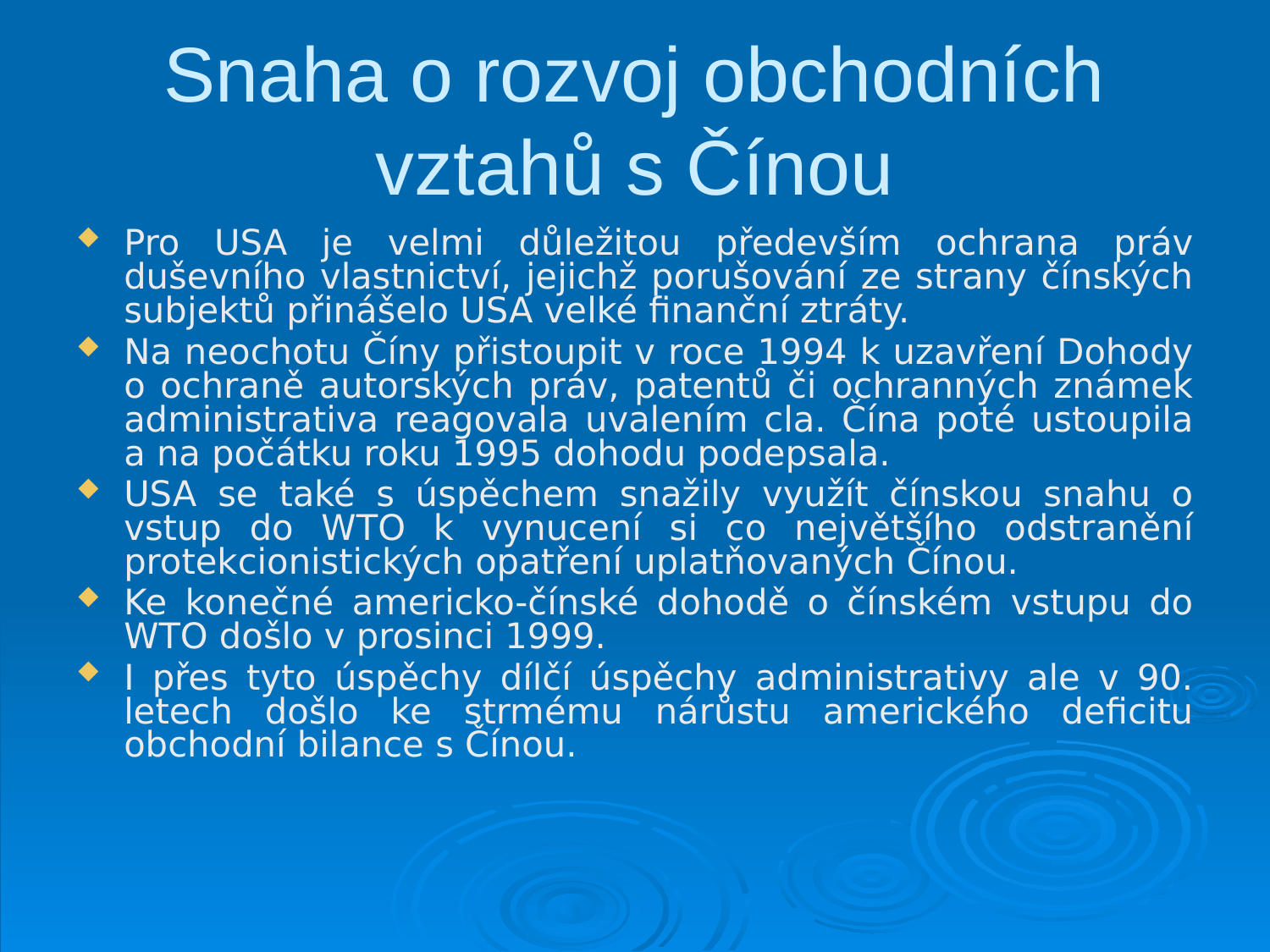

# Snaha o rozvoj obchodních vztahů s Čínou
Pro USA je velmi důležitou především ochrana práv duševního vlastnictví, jejichž porušování ze strany čínských subjektů přinášelo USA velké finanční ztráty.
Na neochotu Číny přistoupit v roce 1994 k uzavření Dohody o ochraně autorských práv, patentů či ochranných známek administrativa reagovala uvalením cla. Čína poté ustoupila a na počátku roku 1995 dohodu podepsala.
USA se také s úspěchem snažily využít čínskou snahu o vstup do WTO k vynucení si co největšího odstranění protekcionistických opatření uplatňovaných Čínou.
Ke konečné americko-čínské dohodě o čínském vstupu do WTO došlo v prosinci 1999.
I přes tyto úspěchy dílčí úspěchy administrativy ale v 90. letech došlo ke strmému nárůstu amerického deficitu obchodní bilance s Čínou.